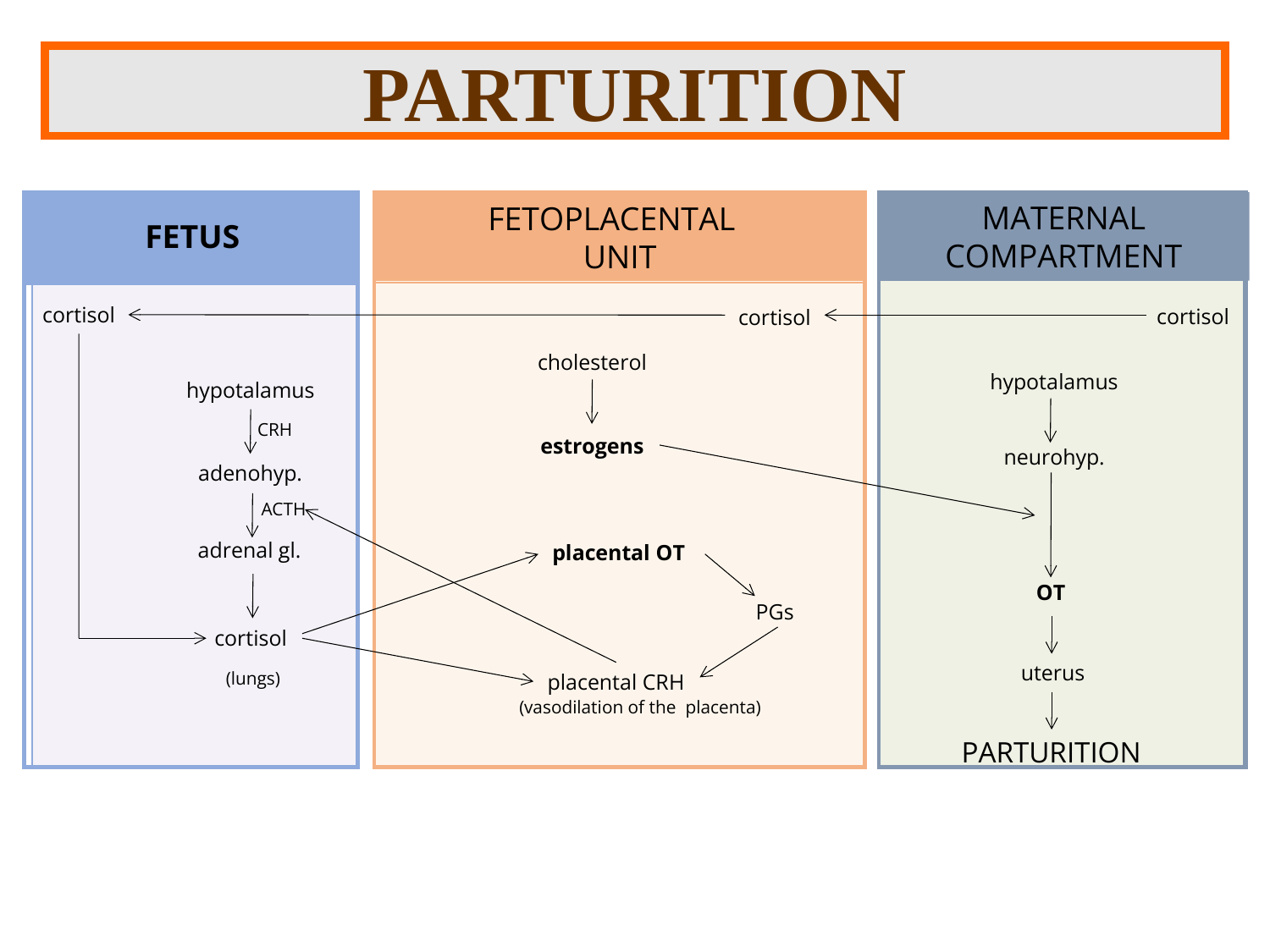

PARTURITION

MATERNAL
COMPARTMENT

FETUS

FETOPLACENTAL
UNIT

cortisol
cortisol
cortisol
cholesterol
estrogens
hypotalamus
hypotalamus
adenohyp.
adrenal gl.
cortisol
CRH
neurohyp.
ACTH
placental OT
OT
PGs
uterus
(lungs)
placental CRH
(vasodilation of the  placenta)
PARTURITION